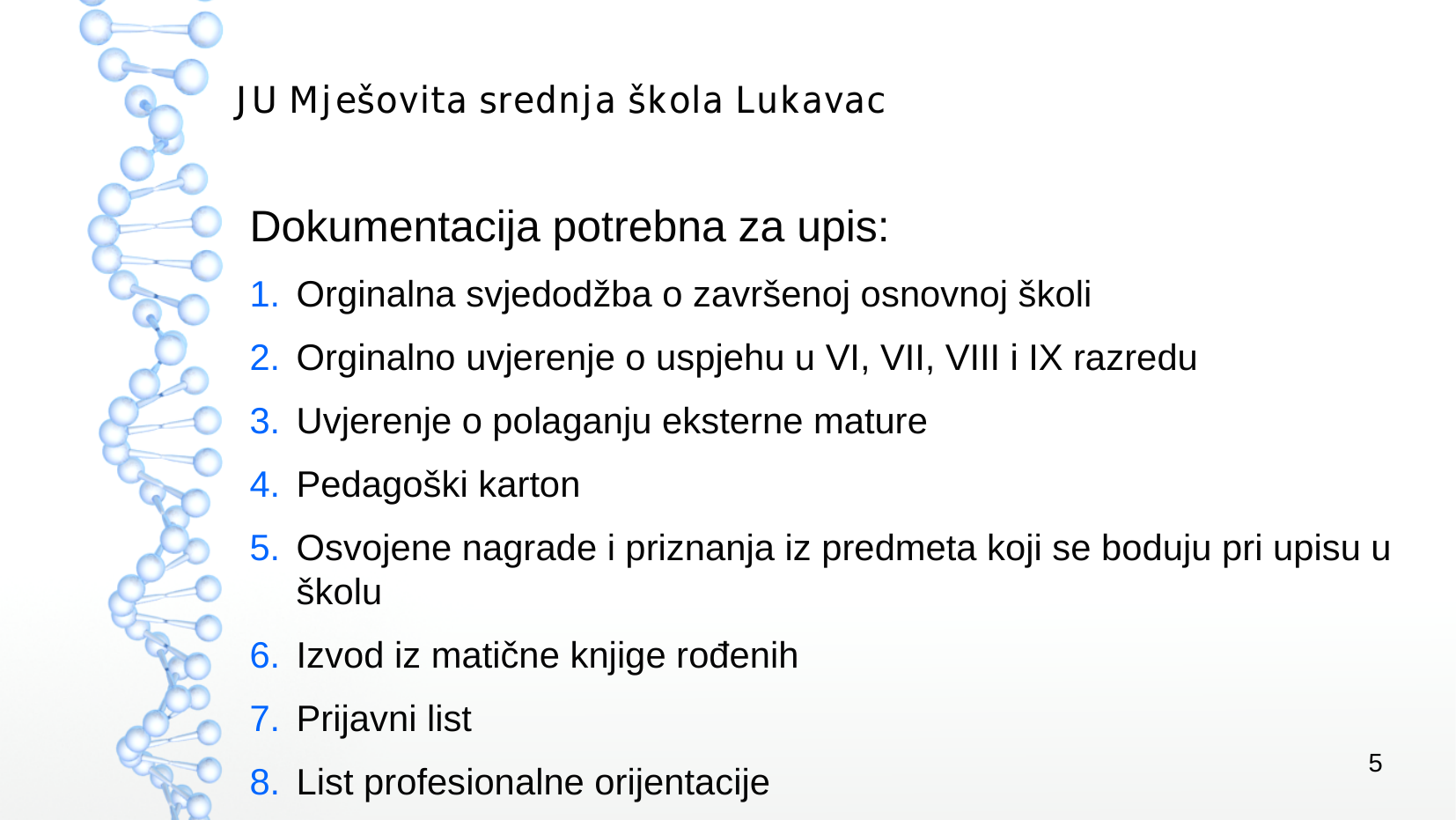

JU Mješovita srednja škola Lukavac
Dokumentacija potrebna za upis:
Orginalna svjedodžba o završenoj osnovnoj školi
Orginalno uvjerenje o uspjehu u VI, VII, VIII i IX razredu
Uvjerenje o polaganju eksterne mature
Pedagoški karton
Osvojene nagrade i priznanja iz predmeta koji se boduju pri upisu u školu
Izvod iz matične knjige rođenih
Prijavni list
List profesionalne orijentacije
5